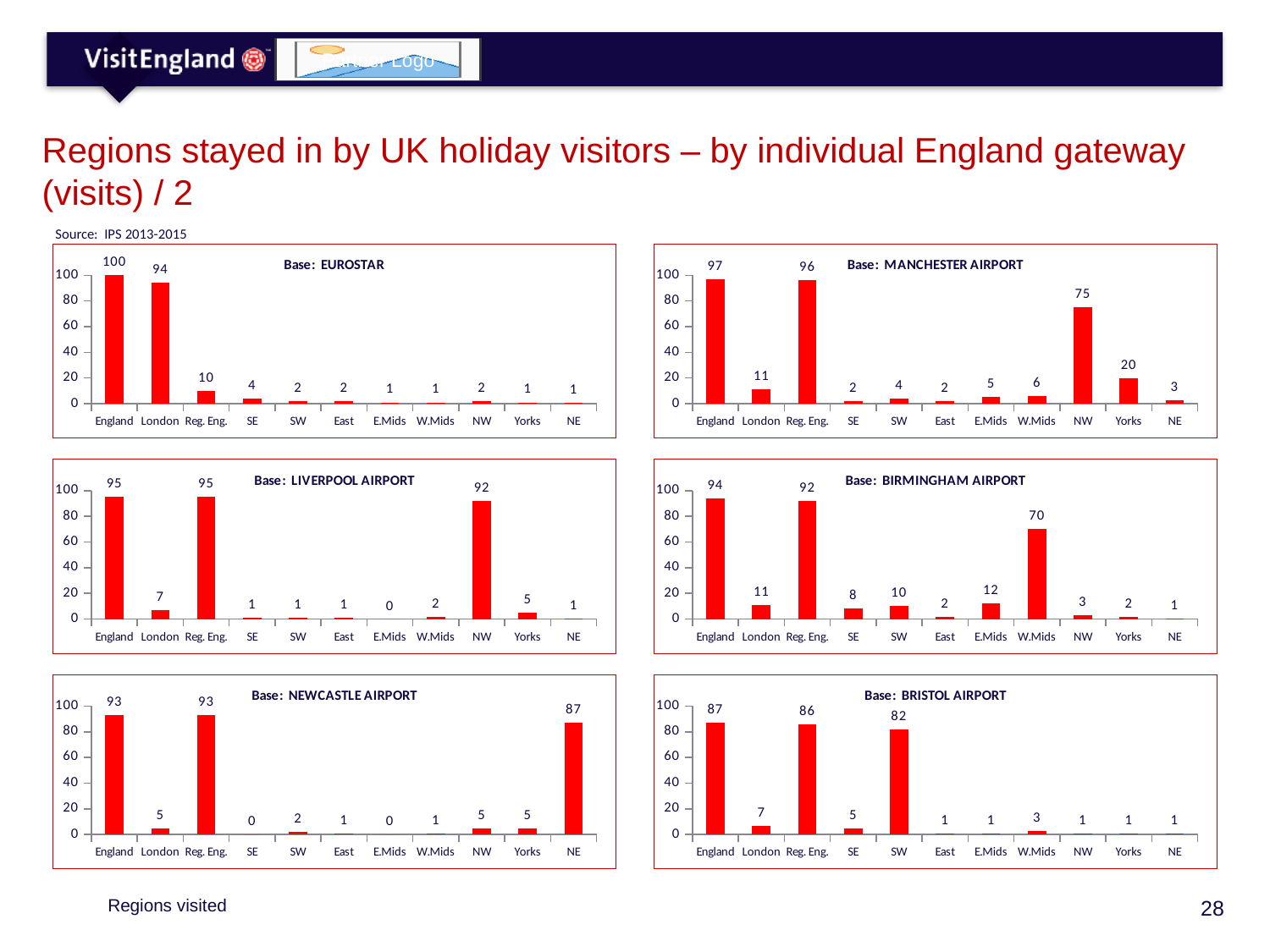

# Regions stayed in by UK holiday visitors – by individual England gateway (visits) / 2
Source:  IPS 2013-2015

### Chart: Base:  EUROSTAR

| Category | Series 1 |
|---|---|
| England | 100.0 |
| London | 94.0 |
| Reg. Eng. | 10.0 |
| SE | 4.0 |
| SW | 2.0 |
| East | 2.0 |
| E.Mids | 1.0 |
| W.Mids | 1.0 |
| NW | 2.0 |
| Yorks | 1.0 |
| NE | 0.5 |

### Chart: Base:  MANCHESTER AIRPORT

| Category | Series 1 |
|---|---|
| England | 97.0 |
| London | 11.0 |
| Reg. Eng. | 96.0 |
| SE | 2.0 |
| SW | 4.0 |
| East | 2.0 |
| E.Mids | 5.0 |
| W.Mids | 6.0 |
| NW | 75.0 |
| Yorks | 20.0 |
| NE | 3.0 |

### Chart: Base:  LIVERPOOL AIRPORT

| Category | Series 1 |
|---|---|
| England | 95.0 |
| London | 7.0 |
| Reg. Eng. | 95.0 |
| SE | 1.0 |
| SW | 1.0 |
| East | 1.0 |
| E.Mids | 0.0 |
| W.Mids | 2.0 |
| NW | 92.0 |
| Yorks | 5.0 |
| NE | 0.5 |

### Chart: Base:  BIRMINGHAM AIRPORT

| Category | Series 1 |
|---|---|
| England | 94.0 |
| London | 11.0 |
| Reg. Eng. | 92.0 |
| SE | 8.0 |
| SW | 10.0 |
| East | 2.0 |
| E.Mids | 12.0 |
| W.Mids | 70.0 |
| NW | 3.0 |
| Yorks | 2.0 |
| NE | 0.5 |

### Chart: Base:  NEWCASTLE AIRPORT

| Category | Series 1 |
|---|---|
| England | 93.0 |
| London | 5.0 |
| Reg. Eng. | 93.0 |
| SE | 0.0 |
| SW | 2.0 |
| East | 1.0 |
| E.Mids | 0.0 |
| W.Mids | 1.0 |
| NW | 5.0 |
| Yorks | 5.0 |
| NE | 87.0 |

### Chart: Base:  BRISTOL AIRPORT

| Category | Series 1 |
|---|---|
| England | 87.0 |
| London | 7.0 |
| Reg. Eng. | 86.0 |
| SE | 5.0 |
| SW | 82.0 |
| East | 1.0 |
| E.Mids | 0.5 |
| W.Mids | 3.0 |
| NW | 0.5 |
| Yorks | 0.5 |
| NE | 0.5 |
Regions visited